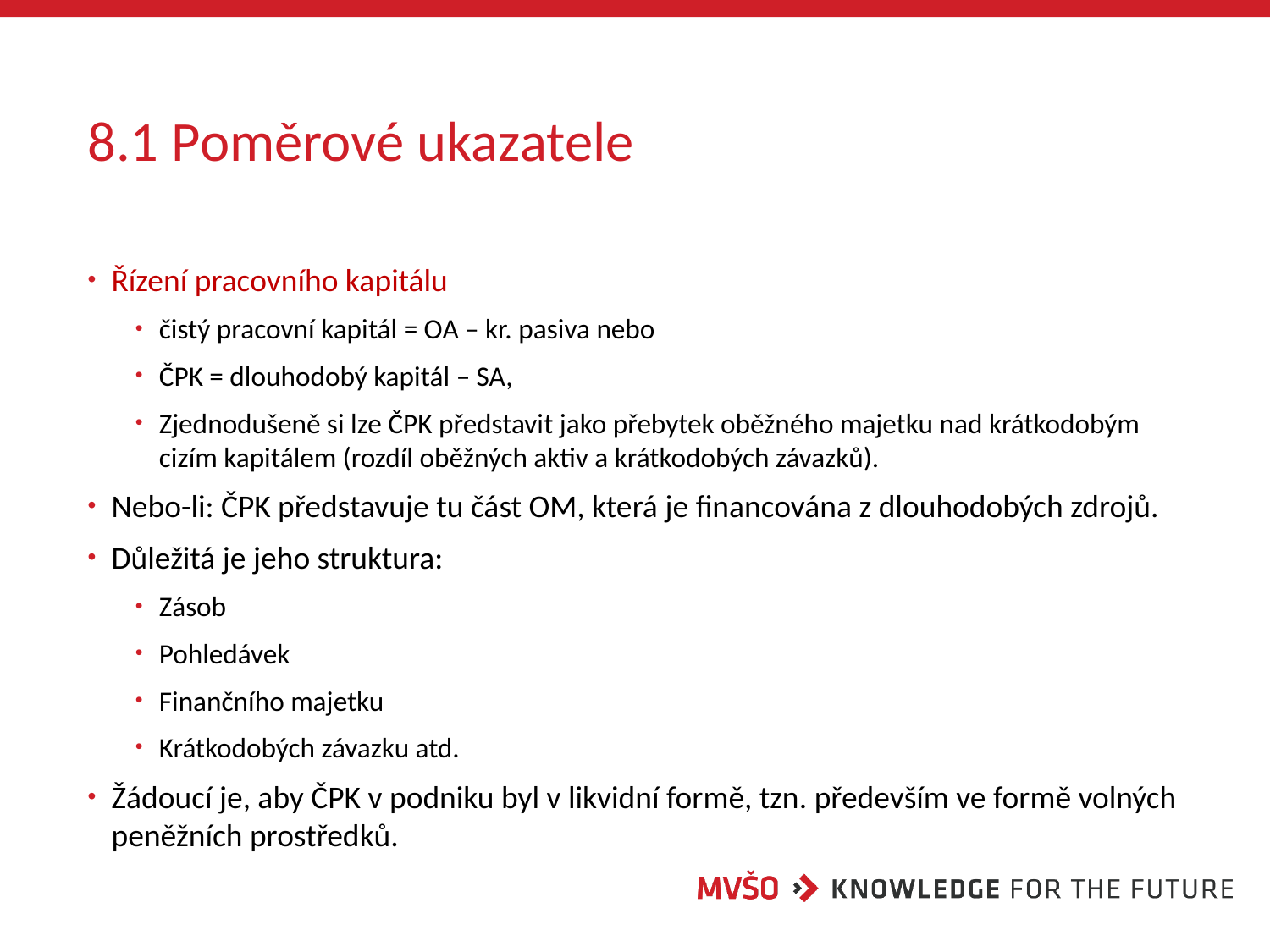

# 8.1 Poměrové ukazatele
Řízení pracovního kapitálu
čistý pracovní kapitál = OA – kr. pasiva nebo
ČPK = dlouhodobý kapitál – SA,
Zjednodušeně si lze ČPK představit jako přebytek oběžného majetku nad krátkodobým cizím kapitálem (rozdíl oběžných aktiv a krátkodobých závazků).
Nebo-li: ČPK představuje tu část OM, která je financována z dlouhodobých zdrojů.
Důležitá je jeho struktura:
Zásob
Pohledávek
Finančního majetku
Krátkodobých závazku atd.
Žádoucí je, aby ČPK v podniku byl v likvidní formě, tzn. především ve formě volných peněžních prostředků.